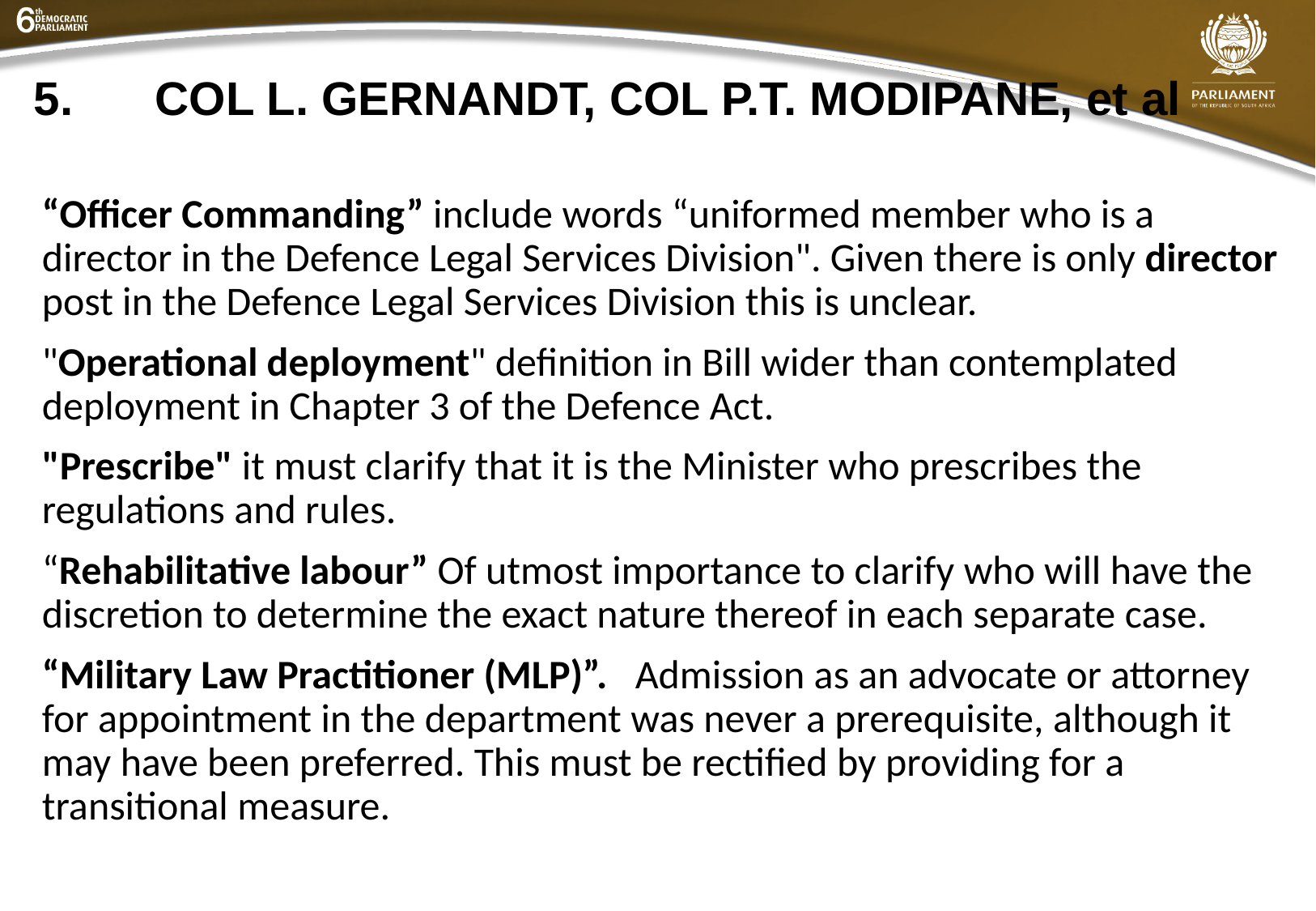

# 5.	COL L. GERNANDT, COL P.T. MODIPANE, et al
“Officer Commanding” include words “uniformed member who is a director in the Defence Legal Services Division". Given there is only director post in the Defence Legal Services Division this is unclear.
"Operational deployment" definition in Bill wider than contemplated deployment in Chapter 3 of the Defence Act.
"Prescribe" it must clarify that it is the Minister who prescribes the regulations and rules.
“Rehabilitative labour” Of utmost importance to clarify who will have the discretion to determine the exact nature thereof in each separate case.
“Military Law Practitioner (MLP)”.   Admission as an advocate or attorney for appointment in the department was never a prerequisite, although it may have been preferred. This must be rectified by providing for a transitional measure.